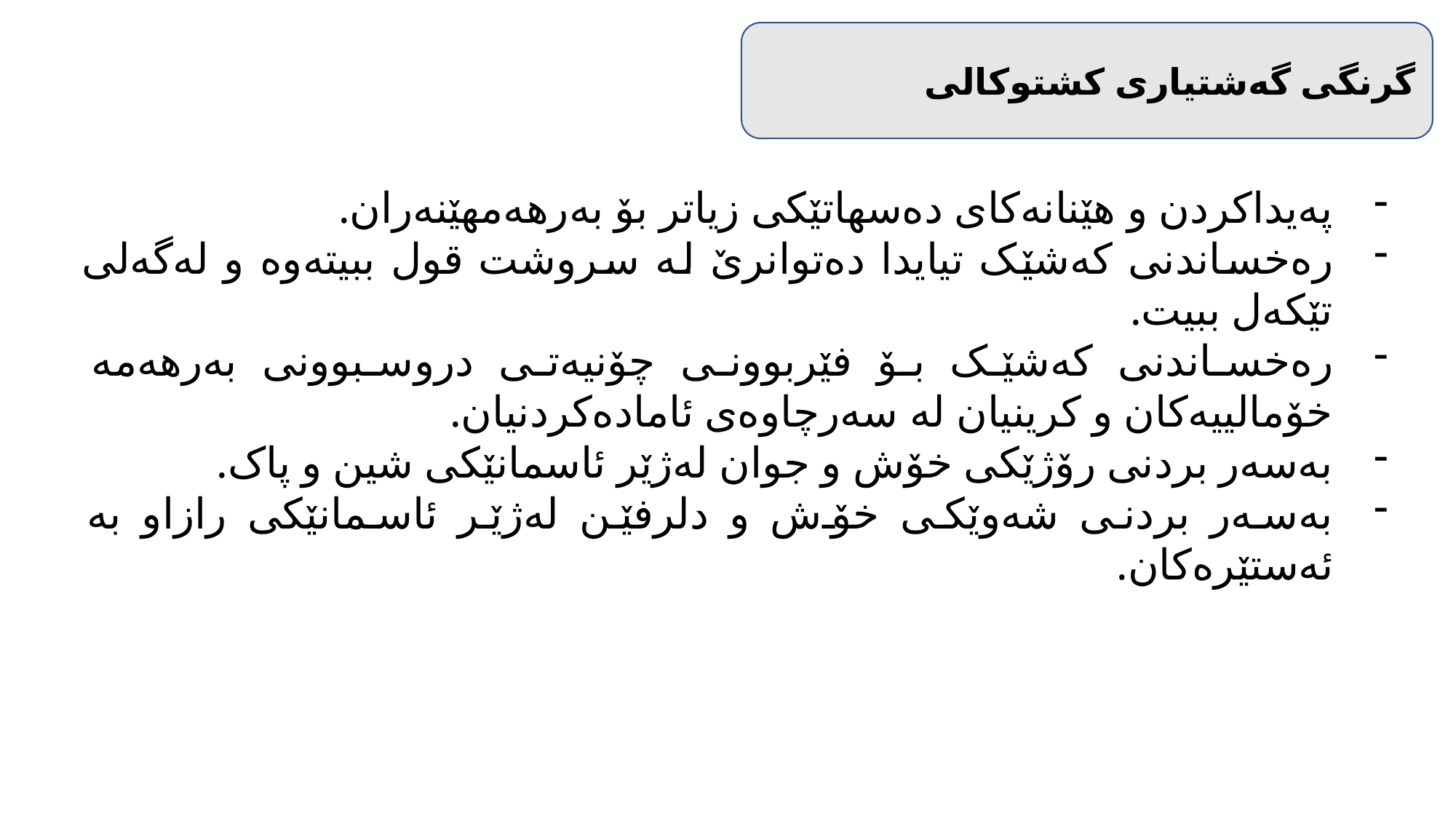

گرنگی گەشتیاری کشتوکالی
پەیداکردن و هێنانەکای دەسهاتێکی زیاتر بۆ بەرهەمهێنەران.
رەخساندنی کەشێک تیایدا دەتوانرێ لە سروشت قول ببیتەوە و لەگەلی تێکەل ببیت.
رەخساندنی کەشێک بۆ فێربوونی چۆنیەتی دروسبوونی بەرهەمە خۆمالییەکان و کرینیان لە سەرچاوەی ئامادەکردنیان.
بەسەر بردنی رۆژێکی خۆش و جوان لەژێر ئاسمانێکی شین و پاک.
بەسەر بردنی شەوێکی خۆش و دلرفێن لەژێر ئاسمانێکی رازاو بە ئەستێرەکان.